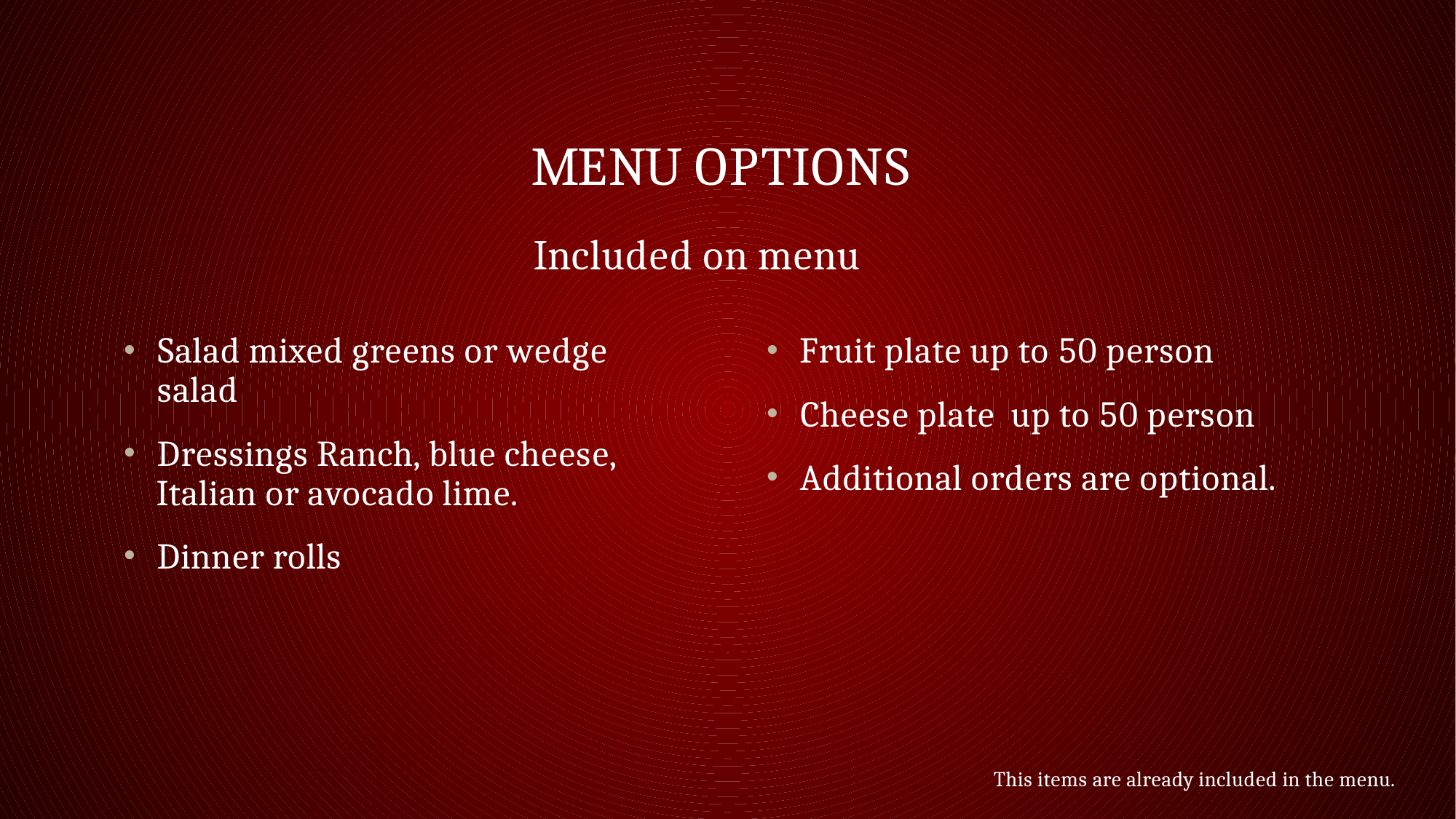

# Menu options
Included on menu
Salad mixed greens or wedge salad
Dressings Ranch, blue cheese, Italian or avocado lime.
Dinner rolls
Fruit plate up to 50 person
Cheese plate  up to 50 person
Additional orders are optional.

This items are already included in the menu.